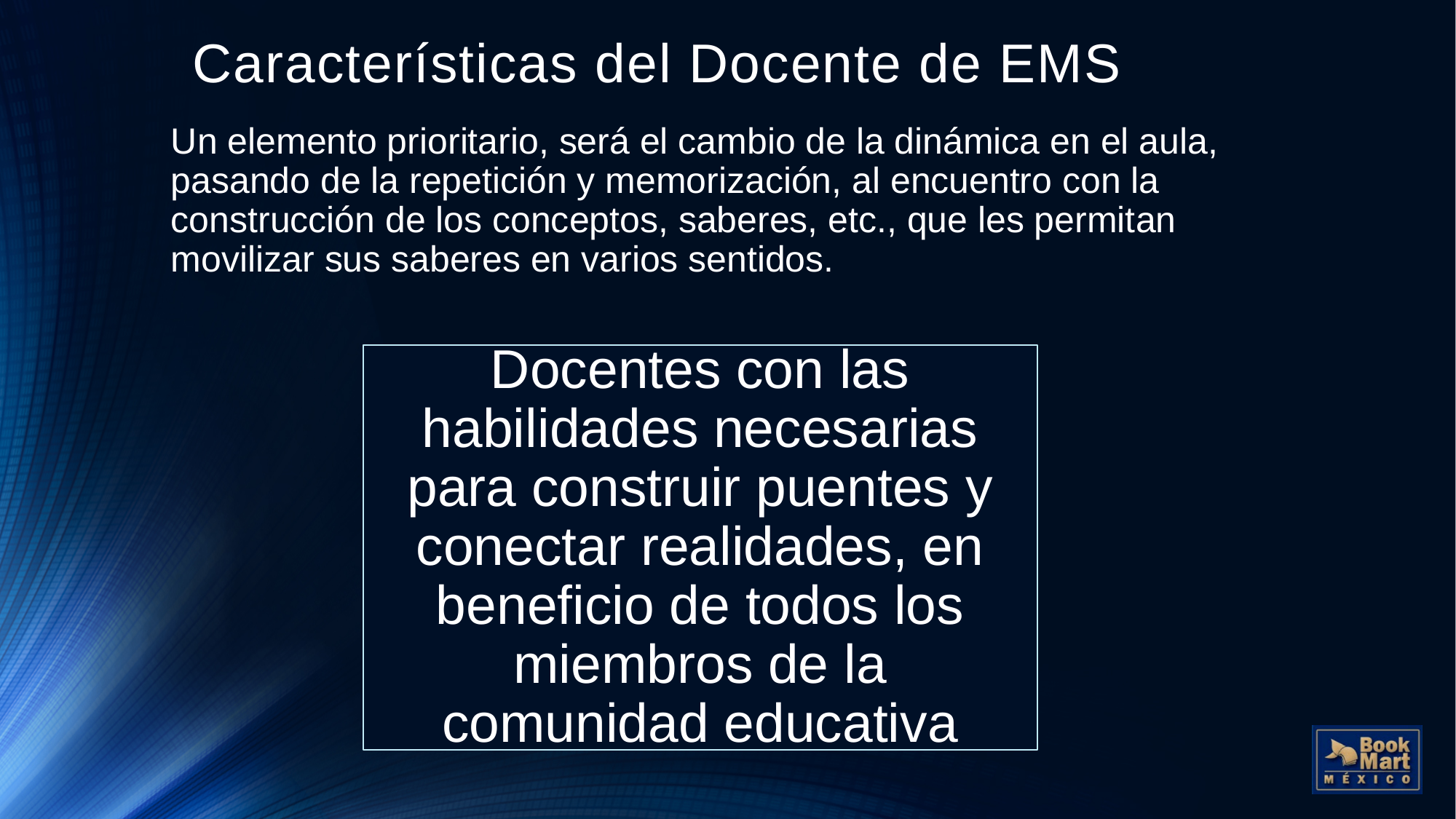

# Características del Docente de EMS
Un elemento prioritario, será el cambio de la dinámica en el aula, pasando de la repetición y memorización, al encuentro con la construcción de los conceptos, saberes, etc., que les permitan movilizar sus saberes en varios sentidos.

Docentes con las habilidades necesarias para construir puentes y conectar realidades, en beneficio de todos los miembros de la comunidad educativa